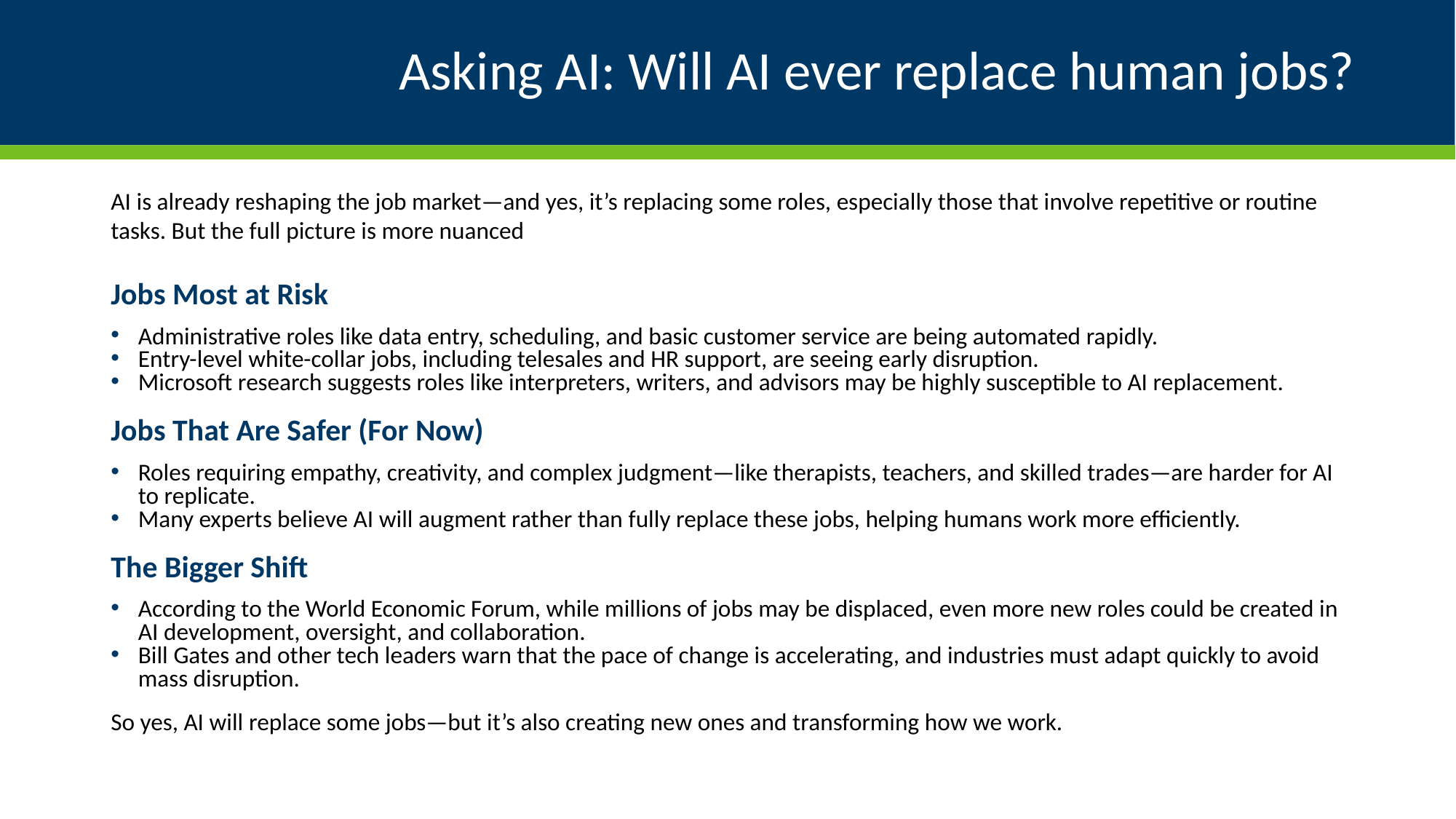

# Asking AI: Will AI ever replace human jobs?
AI is already reshaping the job market—and yes, it’s replacing some roles, especially those that involve repetitive or routine tasks. But the full picture is more nuanced
Jobs Most at Risk
Administrative roles like data entry, scheduling, and basic customer service are being automated rapidly.
Entry-level white-collar jobs, including telesales and HR support, are seeing early disruption.
Microsoft research suggests roles like interpreters, writers, and advisors may be highly susceptible to AI replacement.
Jobs That Are Safer (For Now)
Roles requiring empathy, creativity, and complex judgment—like therapists, teachers, and skilled trades—are harder for AI to replicate.
Many experts believe AI will augment rather than fully replace these jobs, helping humans work more efficiently.
The Bigger Shift
According to the World Economic Forum, while millions of jobs may be displaced, even more new roles could be created in AI development, oversight, and collaboration.
Bill Gates and other tech leaders warn that the pace of change is accelerating, and industries must adapt quickly to avoid mass disruption.
So yes, AI will replace some jobs—but it’s also creating new ones and transforming how we work.